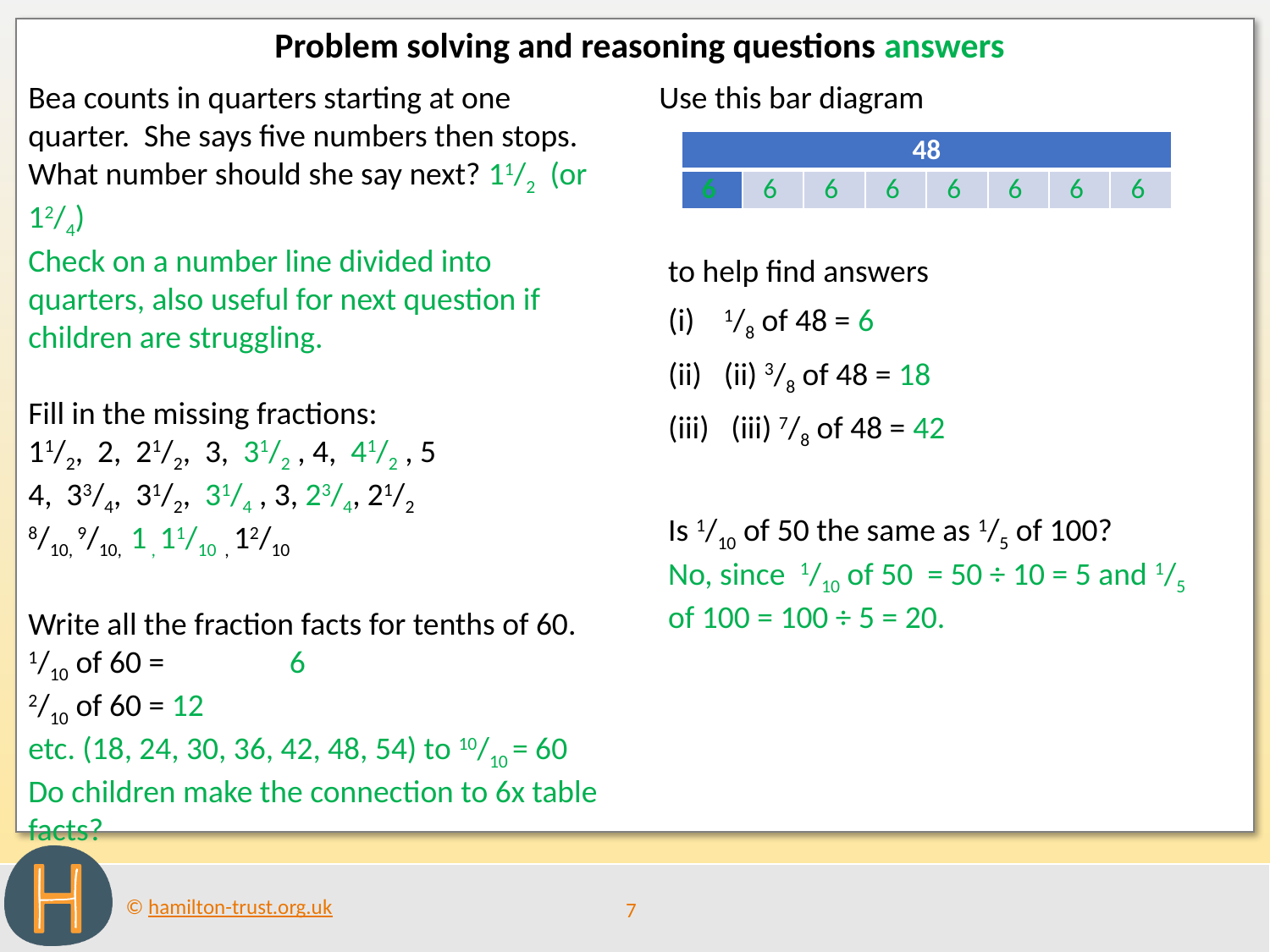

Problem solving and reasoning questions answers

Bea counts in quarters starting at one quarter.  She says five numbers then stops.  What number should she say next? 11/2  (or 12/4)
Check on a number line divided into quarters, also useful for next question if children are struggling.

Fill in the missing fractions:
11/2,  2,  21/2,  3,  31/2 , 4,  41/2 , 5
4,  33/4,  31/2,  31/4 , 3, 23/4, 21/2
8/10, 9/10,  1 , 11/10  , 12/10

Write all the fraction facts for tenths of 60.
1/10 of 60 =	 6
2/10 of 60 = 12
etc. (18, 24, 30, 36, 42, 48, 54) to 10/10 = 60     Do children make the connection to 6x table facts?

Use this bar diagram

to help find answers
1/8 of 48 = 6
(ii) 3/8 of 48 = 18
 (iii) 7/8 of 48 = 42

Is 1/10 of 50 the same as 1/5 of 100?
No, since  1/10 of 50  = 50 ÷ 10 = 5 and 1/5 of 100 = 100 ÷ 5 = 20.

| 48 |  |  |  |  |  |  |  |
| --- | --- | --- | --- | --- | --- | --- | --- |
| 6 | 6 | 6 | 6 | 6 | 6 | 6 | 6 |

7